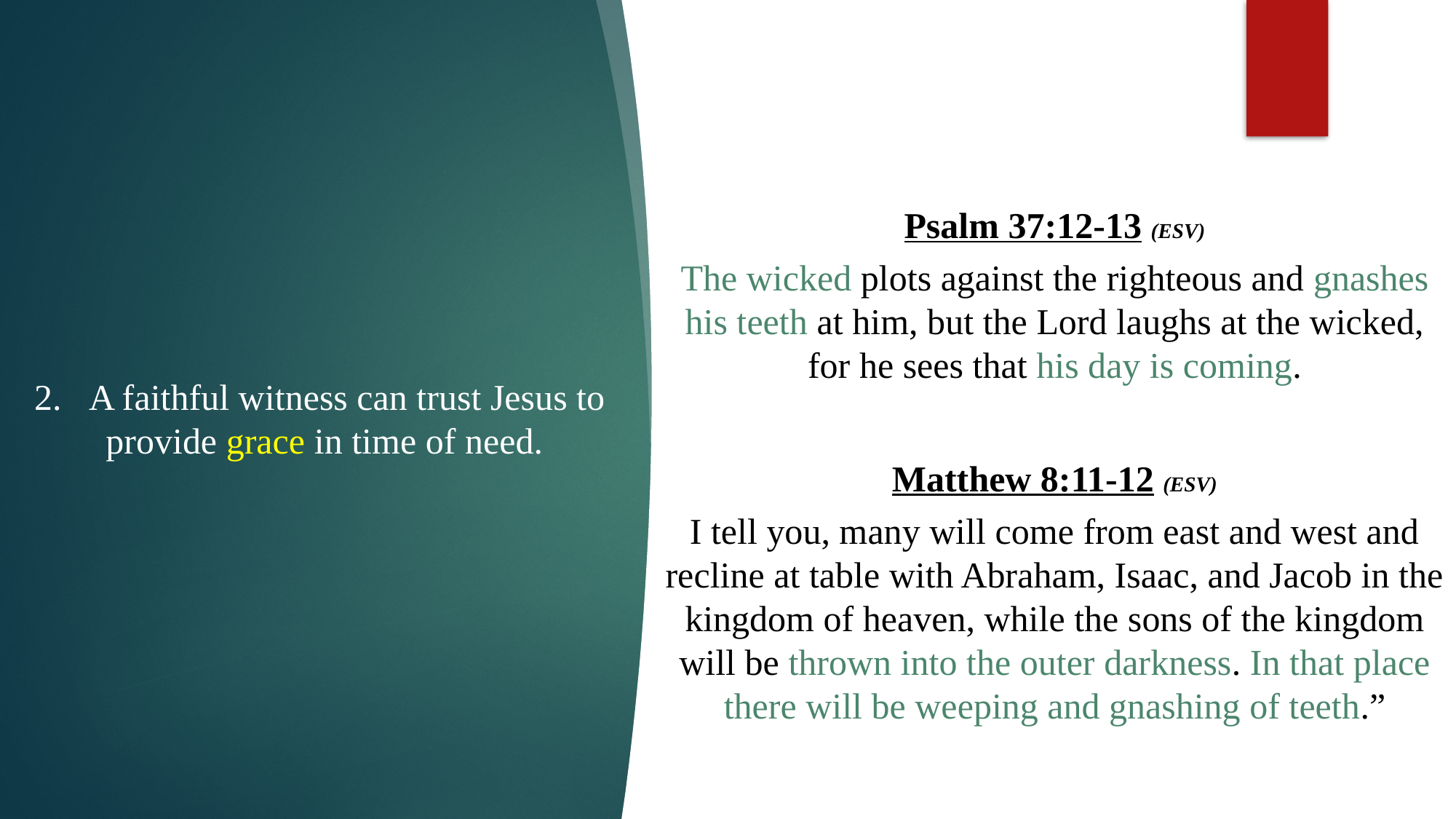

Psalm 37:12-13 (ESV)
The wicked plots against the righteous and gnashes his teeth at him, but the Lord laughs at the wicked, for he sees that his day is coming.
A faithful witness can trust Jesus to
provide grace in time of need.
Matthew 8:11-12 (ESV)
I tell you, many will come from east and west and recline at table with Abraham, Isaac, and Jacob in the kingdom of heaven, while the sons of the kingdom will be thrown into the outer darkness. In that place there will be weeping and gnashing of teeth.”